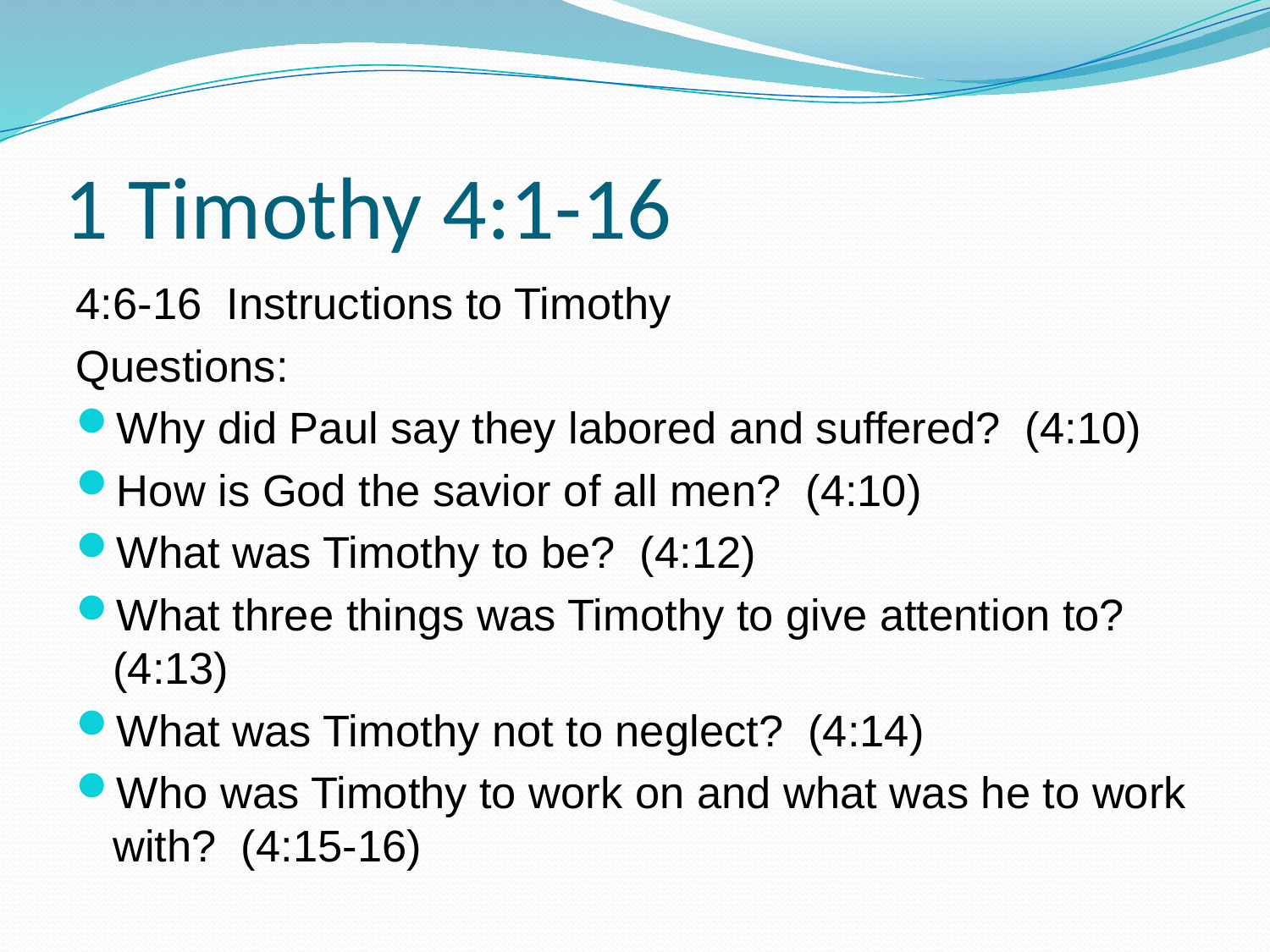

# 1 Timothy 4:1-16
4:6-16  Instructions to Timothy
Questions:
Why did Paul say they labored and suffered?  (4:10)
How is God the savior of all men?  (4:10)
What was Timothy to be?  (4:12)
What three things was Timothy to give attention to?  (4:13)
What was Timothy not to neglect?  (4:14)
Who was Timothy to work on and what was he to work with?  (4:15-16)